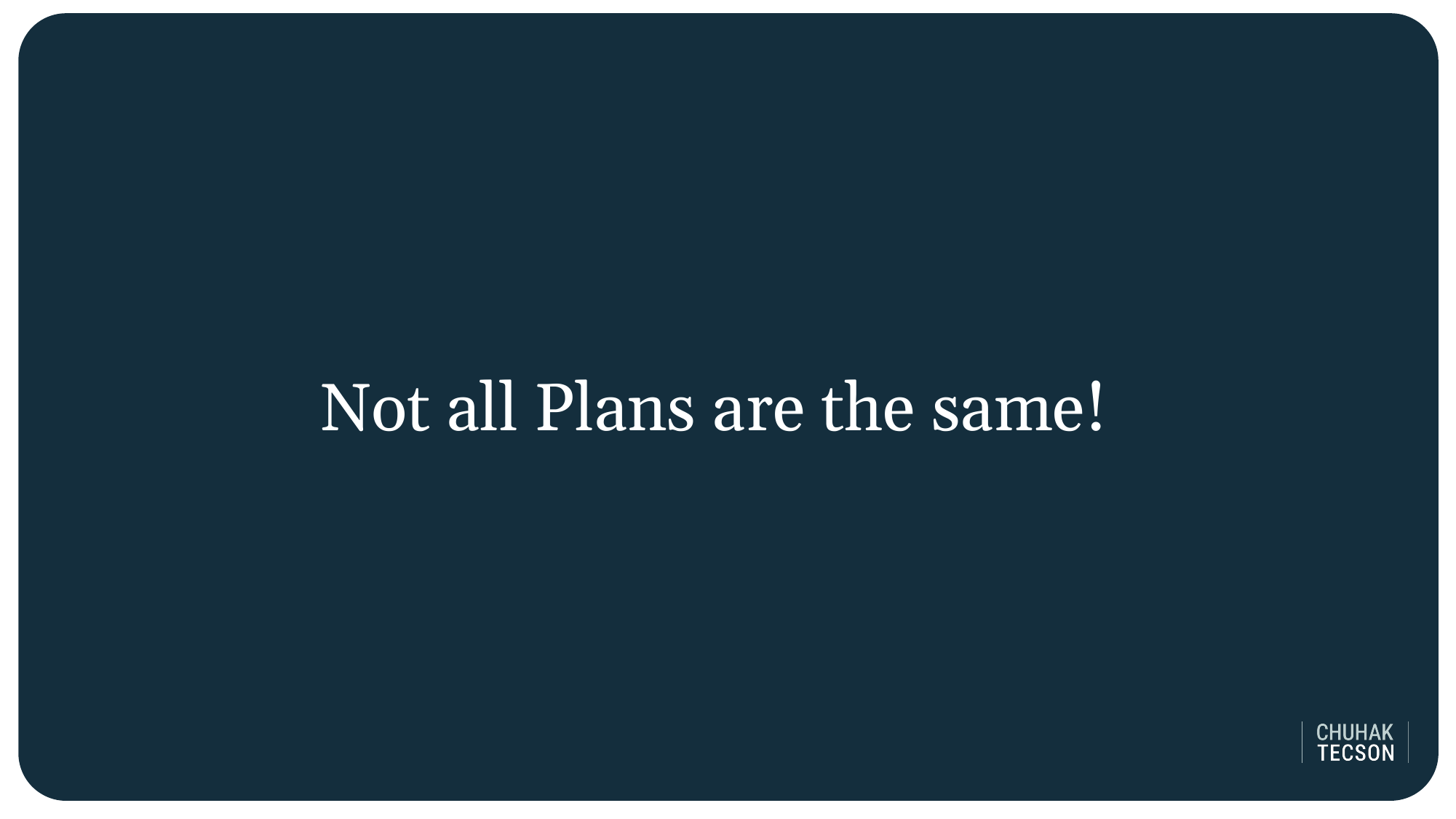

# Not all Plans are the same!
Chuhak Presentation
9